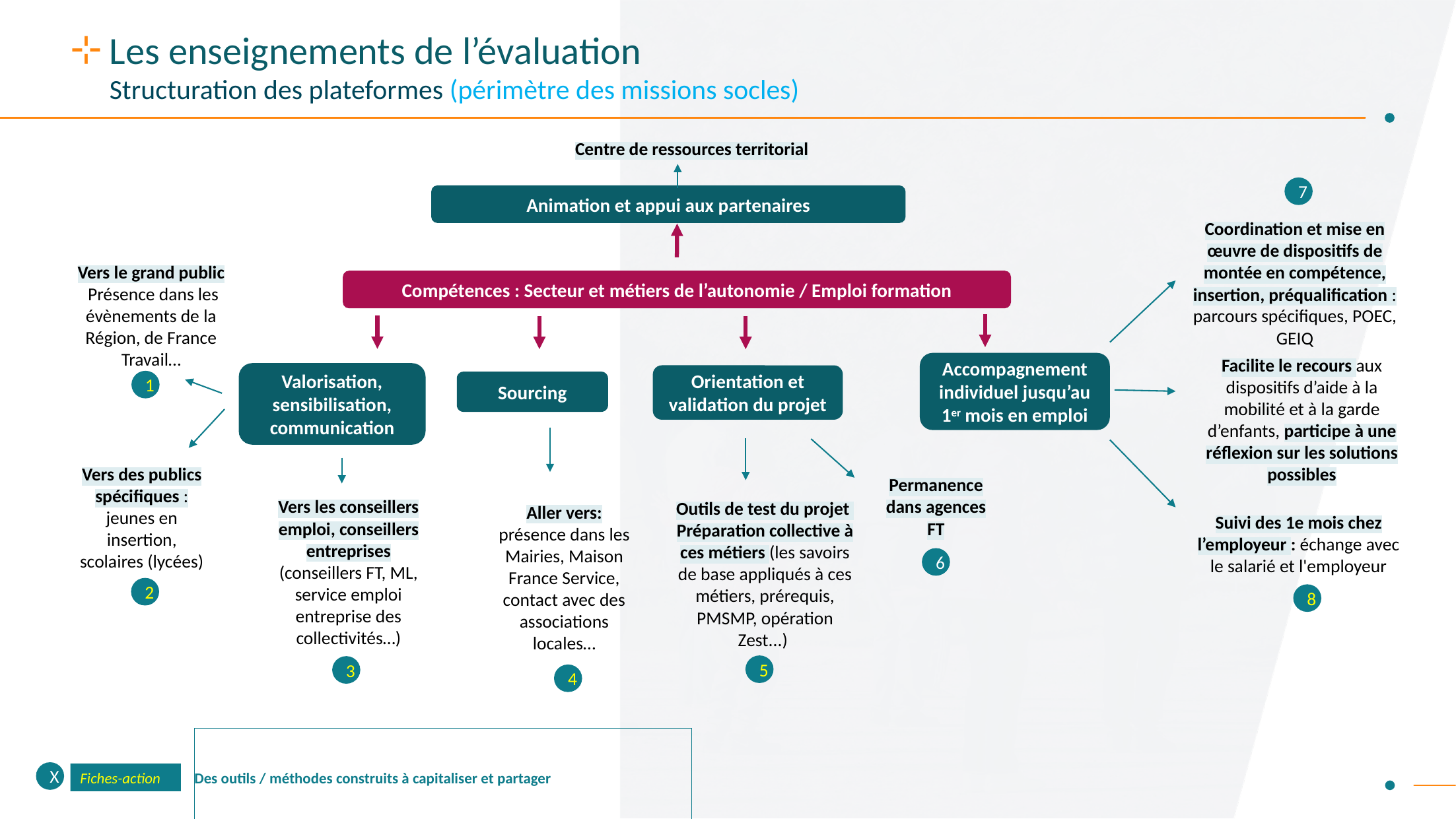

# Les enseignements de l’évaluation Structuration des plateformes (périmètre des missions socles)
Centre de ressources territorial
7
Animation et appui aux partenaires
Coordination et mise en œuvre de dispositifs de montée en compétence, insertion, préqualification : parcours spécifiques, POEC, GEIQ
Vers le grand public  Présence dans les évènements de la Région, de France Travail…
Compétences : Secteur et métiers de l’autonomie / Emploi formation
Facilite le recours aux dispositifs d’aide à la mobilité et à la garde d’enfants, participe à une réflexion sur les solutions possibles
Accompagnement individuel jusqu’au 1er mois en emploi
Valorisation, sensibilisation, communication
Orientation et validation du projet
1
Sourcing
Vers des publics spécifiques : jeunes en insertion, scolaires (lycées)
Permanence dans agences FT
Vers les conseillers emploi, conseillers entreprises (conseillers FT, ML, service emploi entreprise des collectivités…)
Outils de test du projet
Préparation collective à ces métiers (les savoirs de base appliqués à ces métiers, prérequis, PMSMP, opération Zest...)

Aller vers: présence dans les Mairies, Maison France Service, contact avec des associations locales…
Suivi des 1e mois chez l’employeur : échange avec le salarié et l'employeur
6
2
8
5
3
4
Des outils / méthodes construits à capitaliser et partager
X
Fiches-action